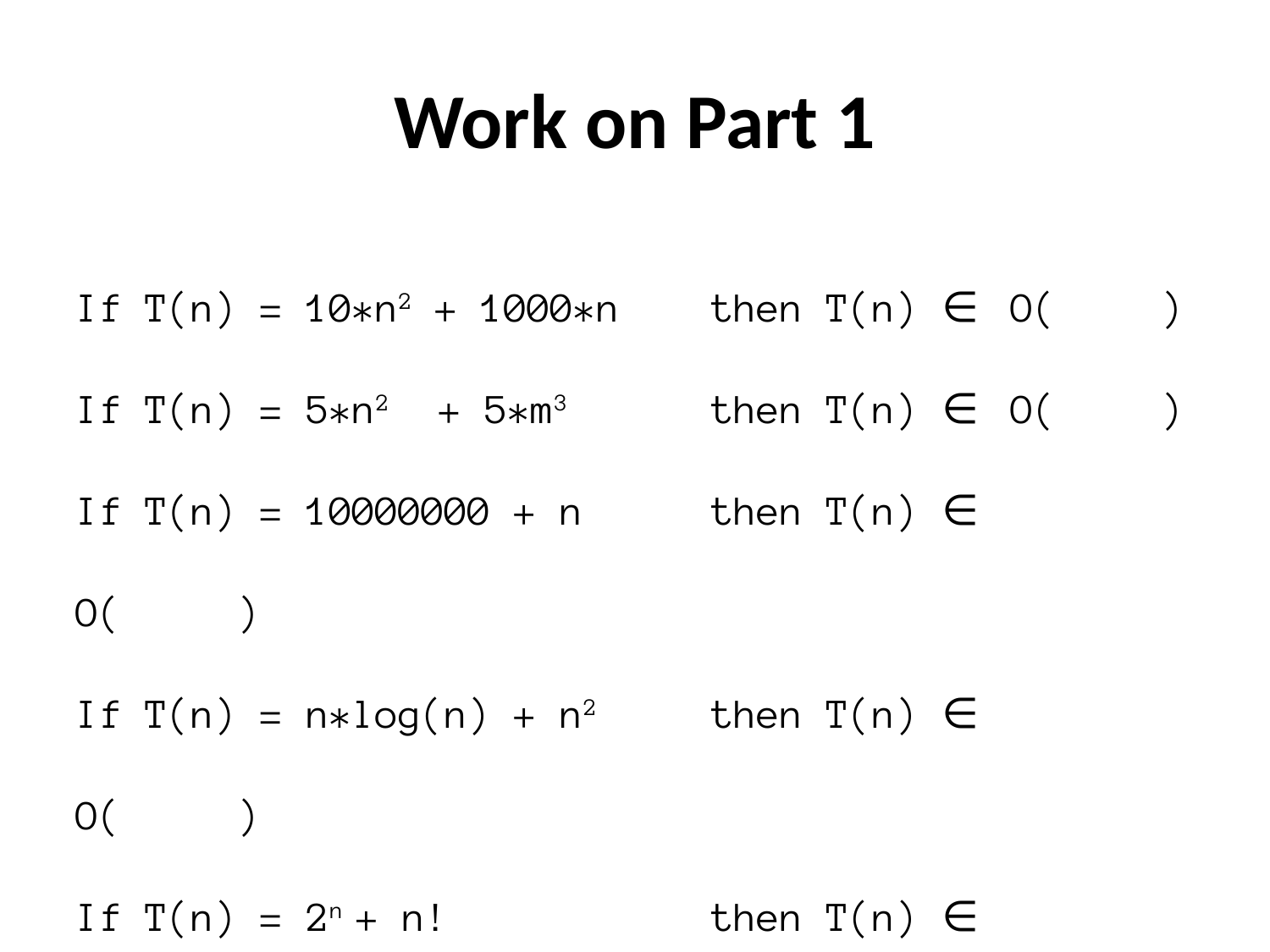

# Work on Part 1
If T(n) = 10*n2 + 1000*n	then T(n) ∈  O(	   )
If T(n) = 5*n2   + 5*m3  	then T(n) ∈  O(	   )
If T(n) = 10000000 + n  	then T(n) ∈  O(     )
If T(n) = n*log(n) + n2  	then T(n) ∈  O(     )
If T(n) = 2n + n!  		then T(n) ∈  O(     )
If T(n) = nn + n! 		then T(n) ∈  O(     )